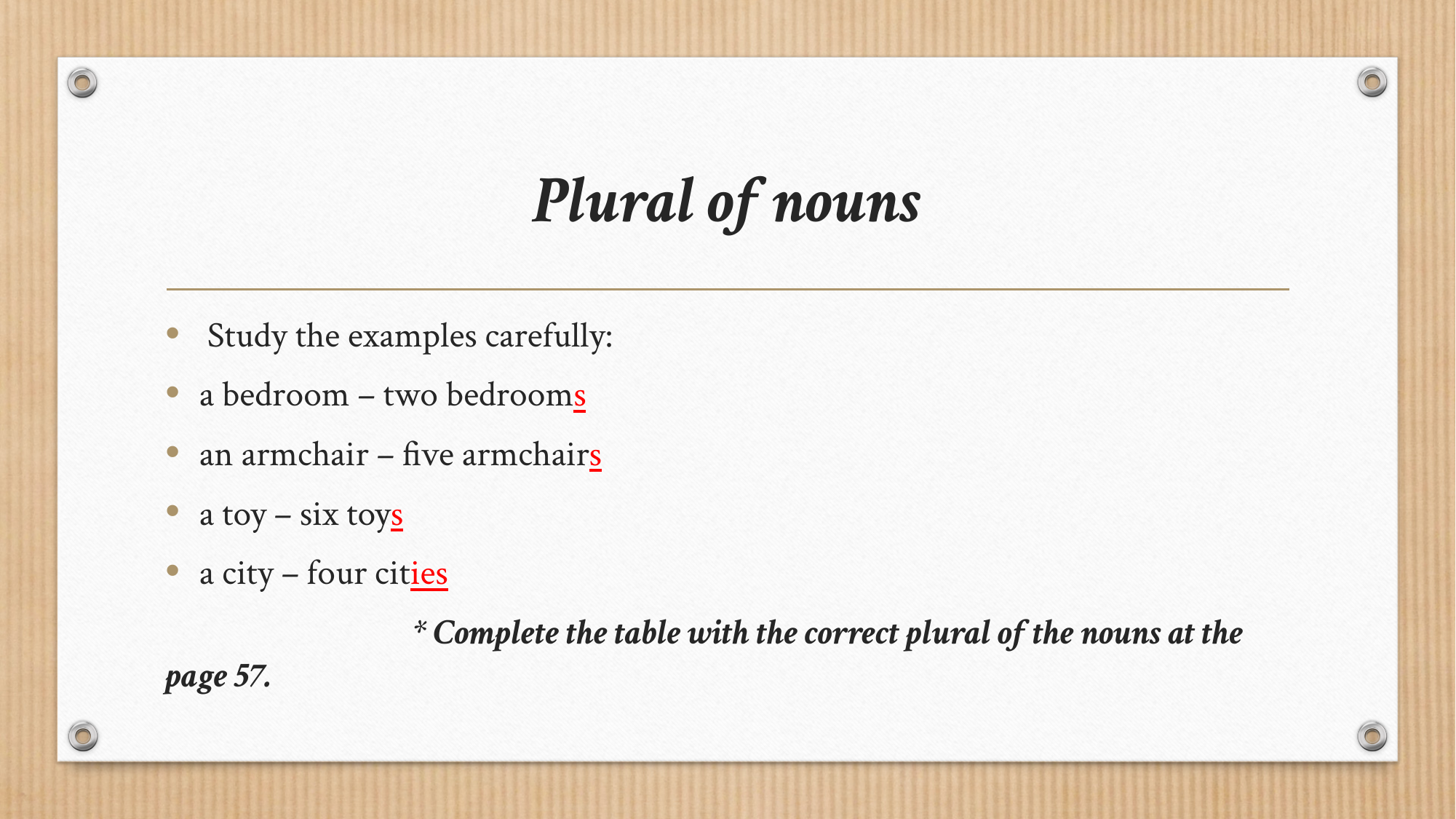

# Plural of nouns
 Study the examples carefully:
a bedroom – two bedrooms
an armchair – five armchairs
a toy – six toys
a city – four cities
                               * Complete the table with the correct plural of the nouns at the page 57.